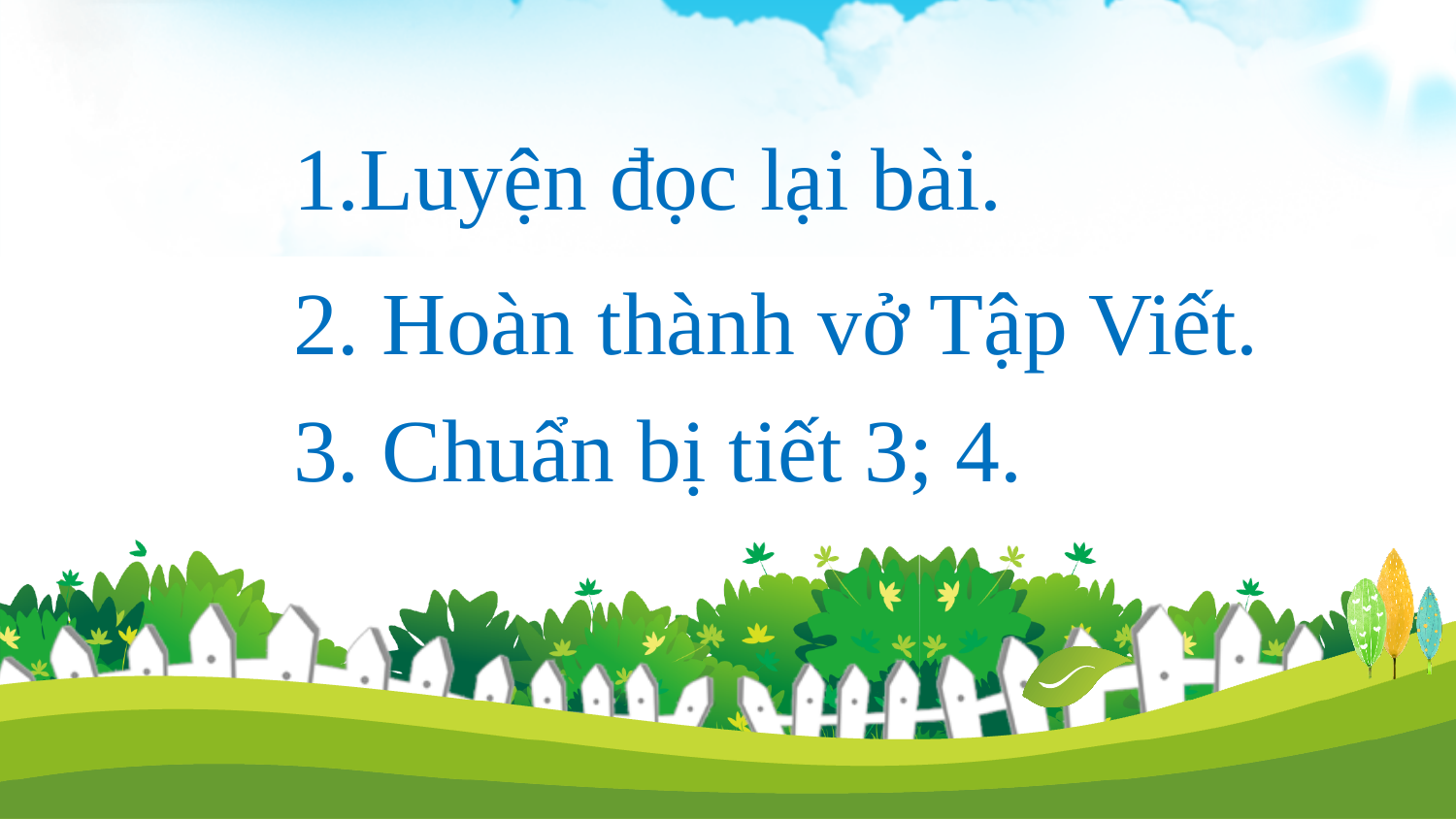

1.Luyện đọc lại bài.
2. Hoàn thành vở Tập Viết.
3. Chuẩn bị tiết 3; 4.